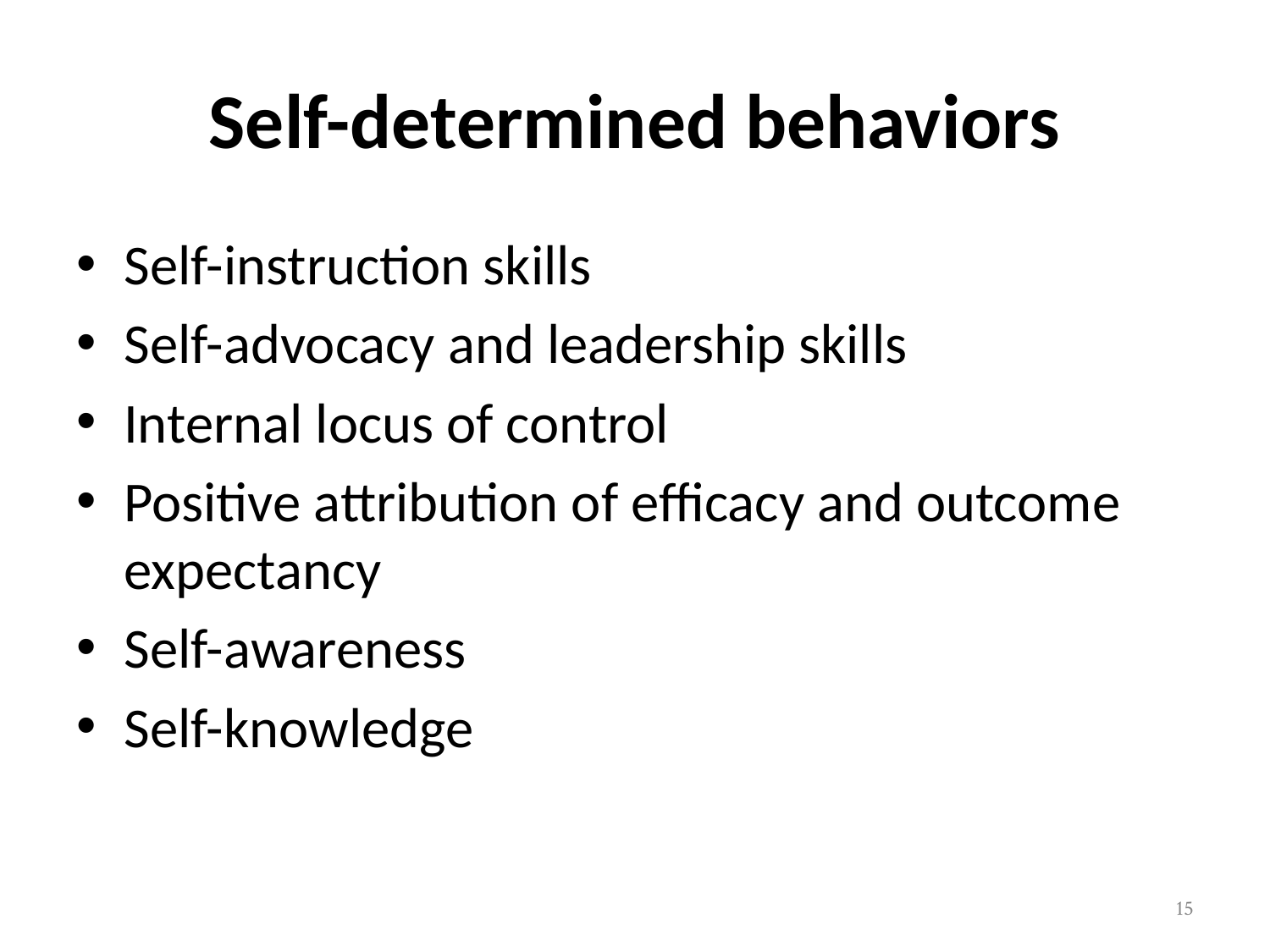

# Self-determined behaviors
Self-instruction skills
Self-advocacy and leadership skills
Internal locus of control
Positive attribution of efficacy and outcome expectancy
Self-awareness
Self-knowledge
15